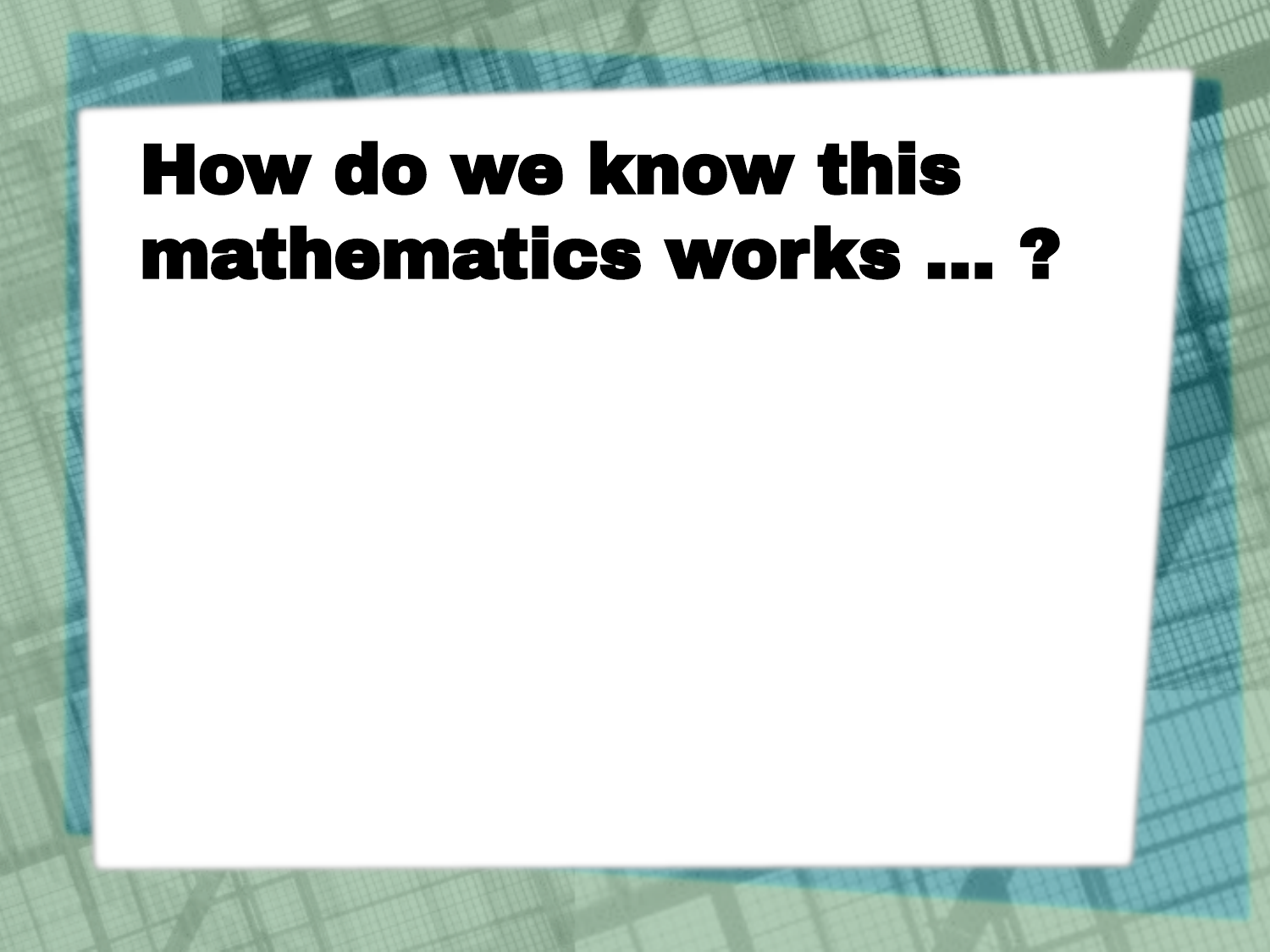

# How do we know this mathematics works … ?